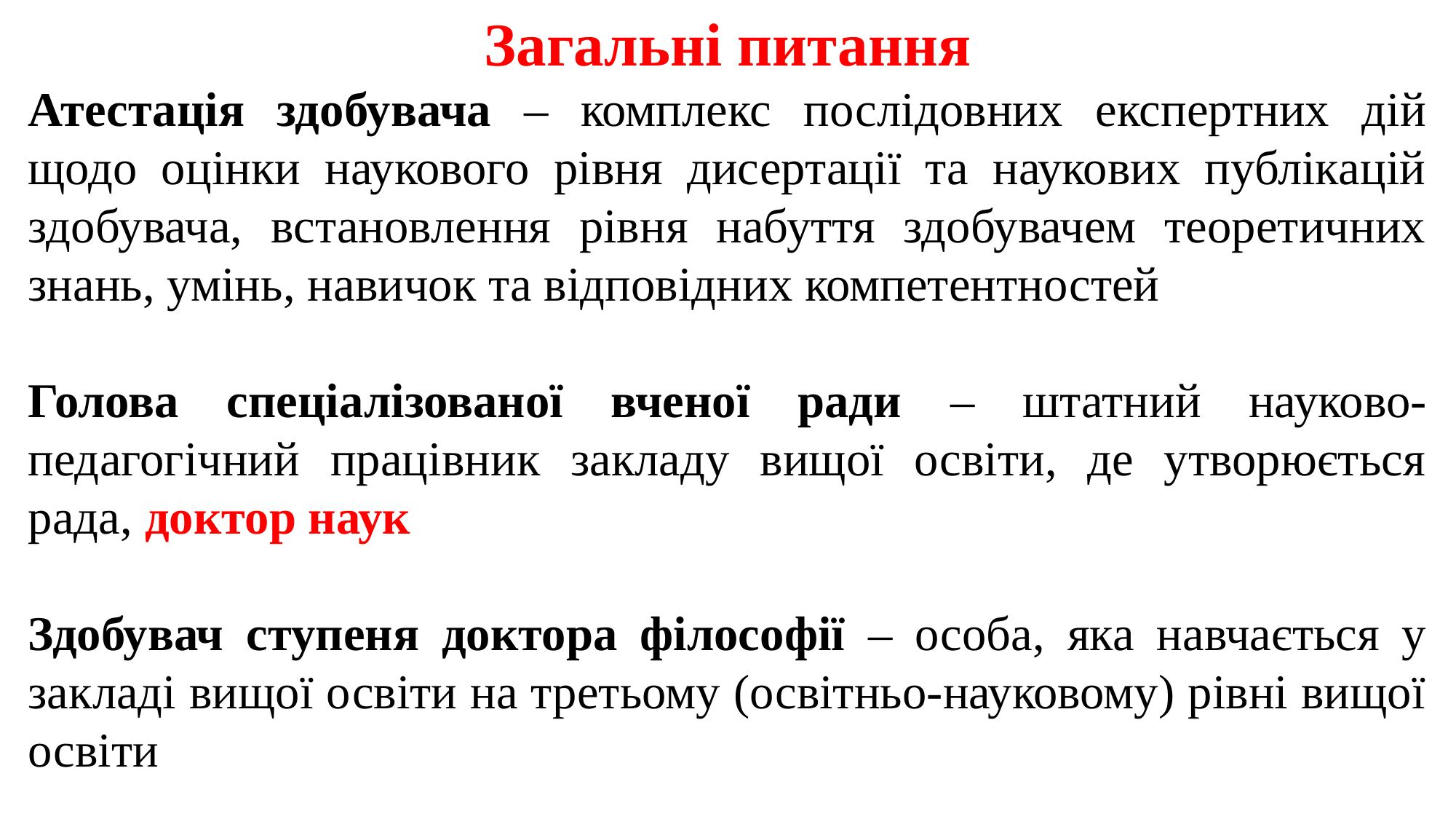

Загальні питання
Атестація здобувача – комплекс послідовних експертних дій щодо оцінки наукового рівня дисертації та наукових публікацій здобувача, встановлення рівня набуття здобувачем теоретичних знань, умінь, навичок та відповідних компетентностей

Голова спеціалізованої вченої ради – штатний науково-педагогічний працівник закладу вищої освіти, де утворюється рада, доктор наук

Здобувач ступеня доктора філософії – особа, яка навчається у закладі вищої освіти на третьому (освітньо-науковому) рівні вищої освіти